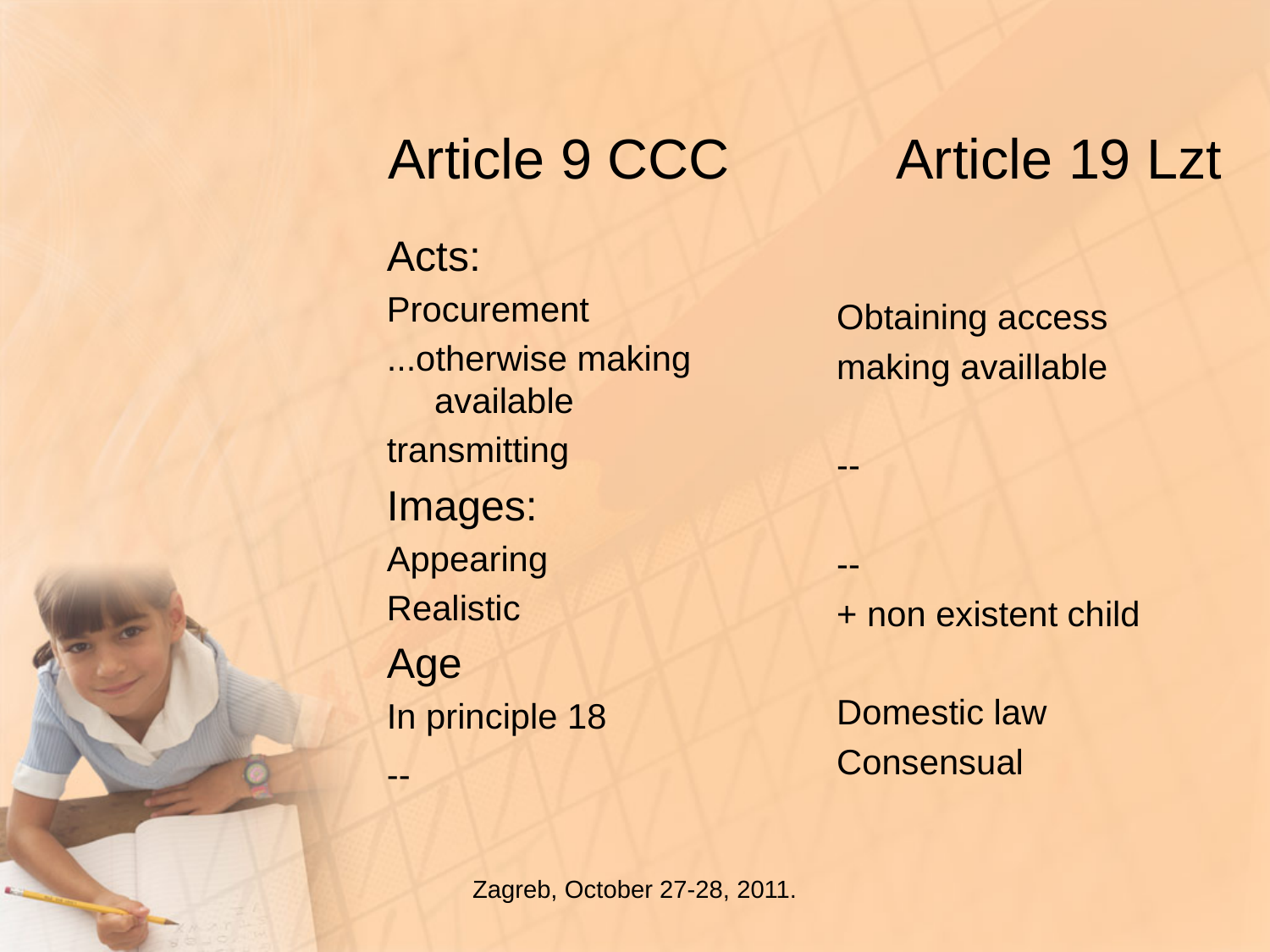

# Article 9 CCC		Article 19 Lzt
Acts:
Procurement
...otherwise making available
transmitting
Images:
Appearing
Realistic
Age
In principle 18
--

Obtaining access
making availlable

--

--
+ non existent child

Domestic law
Consensual
Zagreb, October 27-28, 2011.